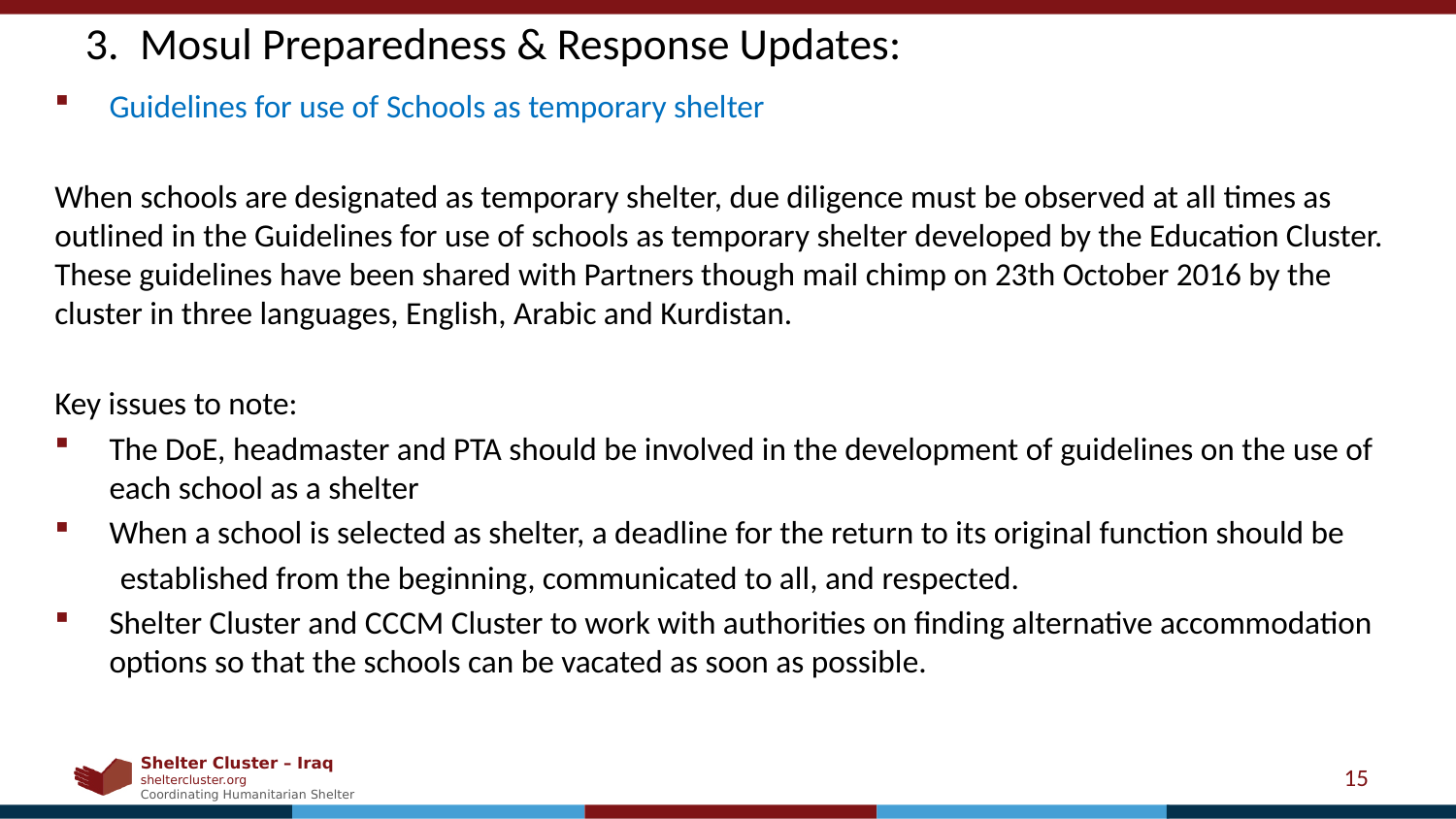

Mosul Preparedness & Response Updates:
Guidelines for use of Schools as temporary shelter

When schools are designated as temporary shelter, due diligence must be observed at all times as outlined in the Guidelines for use of schools as temporary shelter developed by the Education Cluster.  These guidelines have been shared with Partners though mail chimp on 23th October 2016 by the cluster in three languages, English, Arabic and Kurdistan.

Key issues to note:
The DoE, headmaster and PTA should be involved in the development of guidelines on the use of each school as a shelter
When a school is selected as shelter, a deadline for the return to its original function should be
         established from the beginning, communicated to all, and respected.
Shelter Cluster and CCCM Cluster to work with authorities on finding alternative accommodation options so that the schools can be vacated as soon as possible.

15